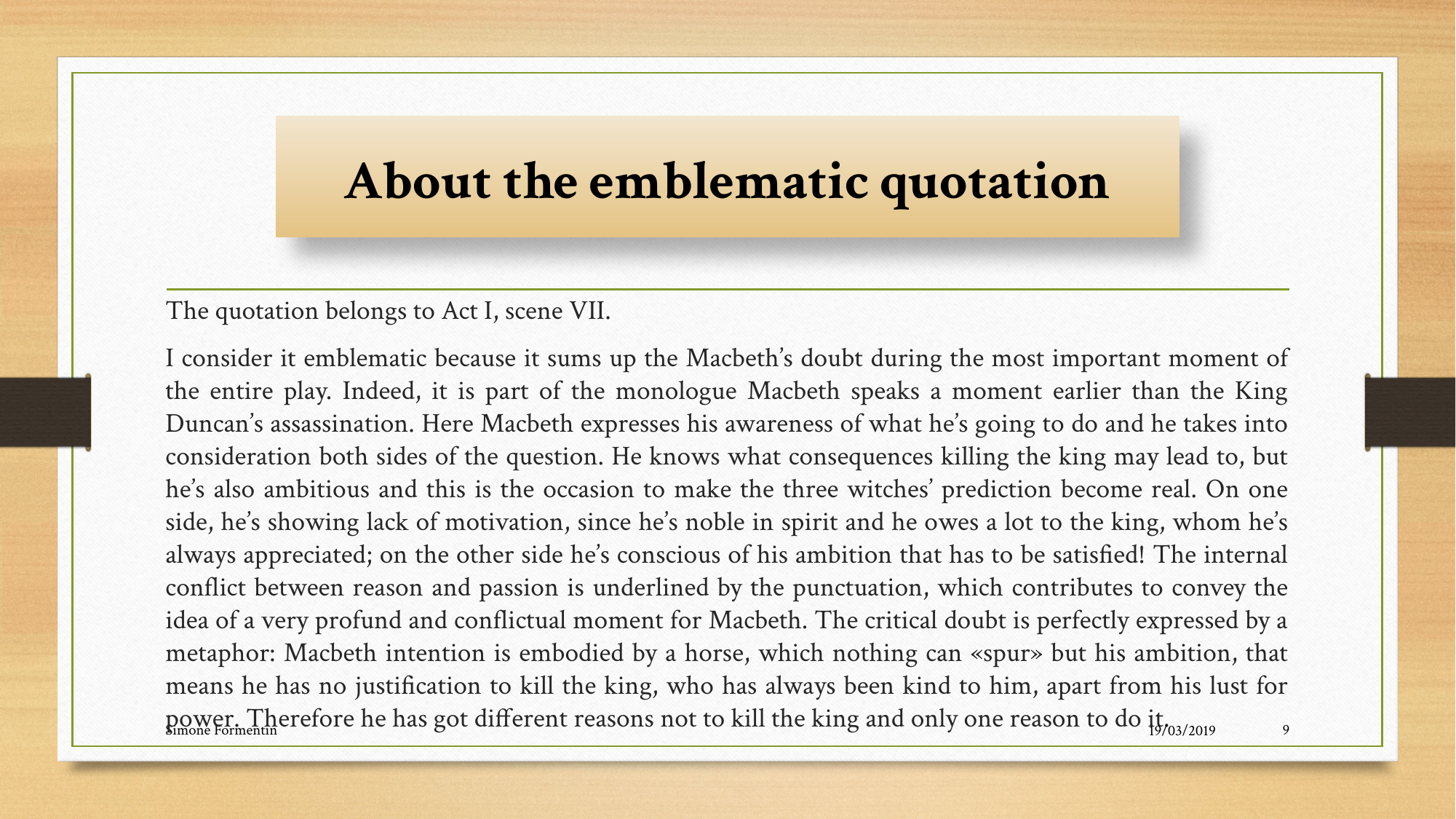

# About the emblematic quotation
The quotation belongs to Act I, scene VII.
I consider it emblematic because it sums up the Macbeth’s doubt during the most important moment of the entire play. Indeed, it is part of the monologue Macbeth speaks a moment earlier than the King Duncan’s assassination. Here Macbeth expresses his awareness of what he’s going to do and he takes into consideration both sides of the question. He knows what consequences killing the king may lead to, but he’s also ambitious and this is the occasion to make the three witches’ prediction become real. On one side, he’s showing lack of motivation, since he’s noble in spirit and he owes a lot to the king, whom he’s always appreciated; on the other side he’s conscious of his ambition that has to be satisfied! The internal conflict between reason and passion is underlined by the punctuation, which contributes to convey the idea of a very profund and conflictual moment for Macbeth. The critical doubt is perfectly expressed by a metaphor: Macbeth intention is embodied by a horse, which nothing can «spur» but his ambition, that means he has no justification to kill the king, who has always been kind to him, apart from his lust for power. Therefore he has got different reasons not to kill the king and only one reason to do it.
Simone Formentin
19/03/2019
9